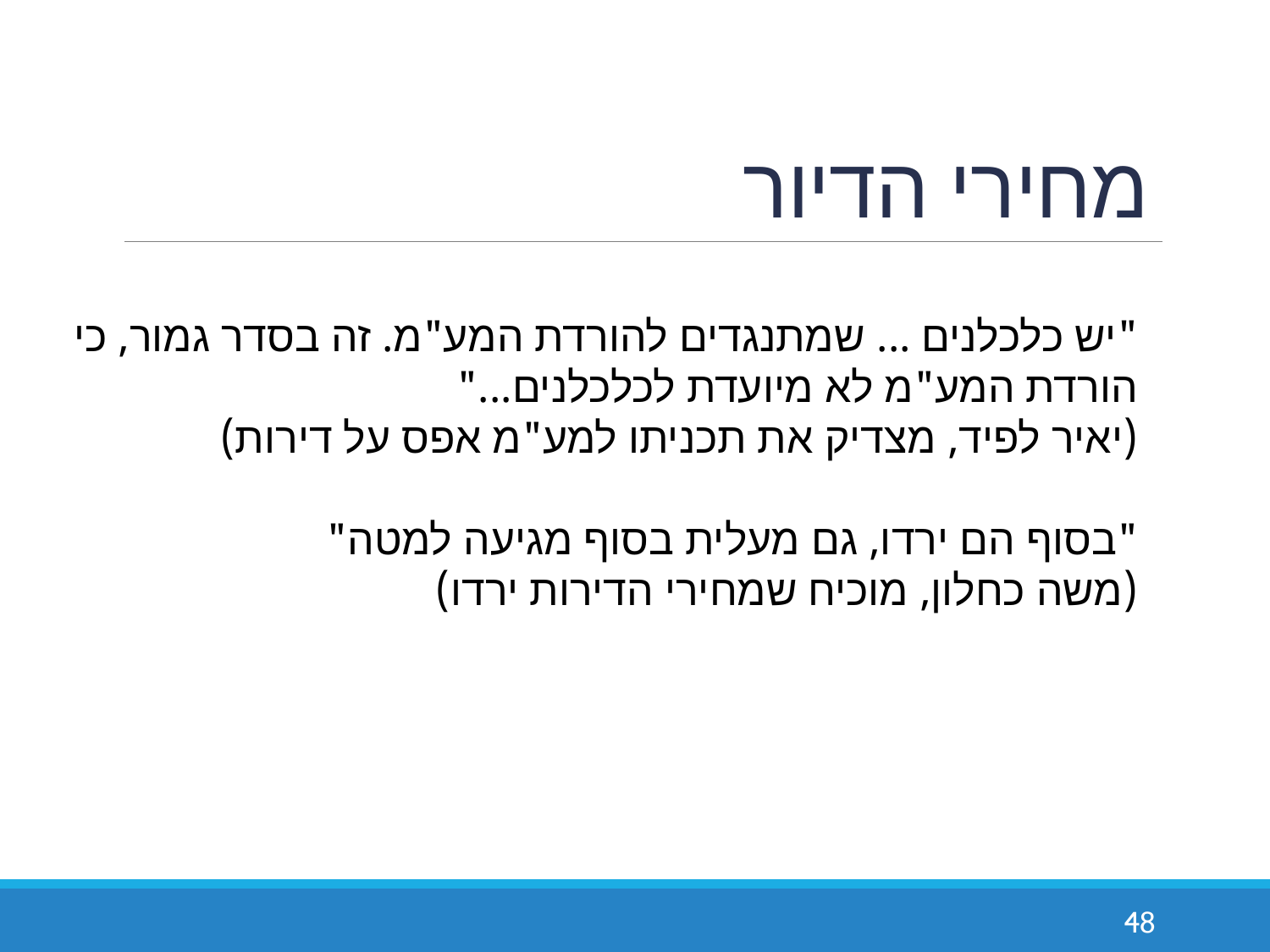

# מחירי הדיור
"יש כלכלנים ... שמתנגדים להורדת המע"מ. זה בסדר גמור, כי הורדת המע"מ לא מיועדת לכלכלנים..."
(יאיר לפיד, מצדיק את תכניתו למע"מ אפס על דירות)

"בסוף הם ירדו, גם מעלית בסוף מגיעה למטה"
(משה כחלון, מוכיח שמחירי הדירות ירדו)
48